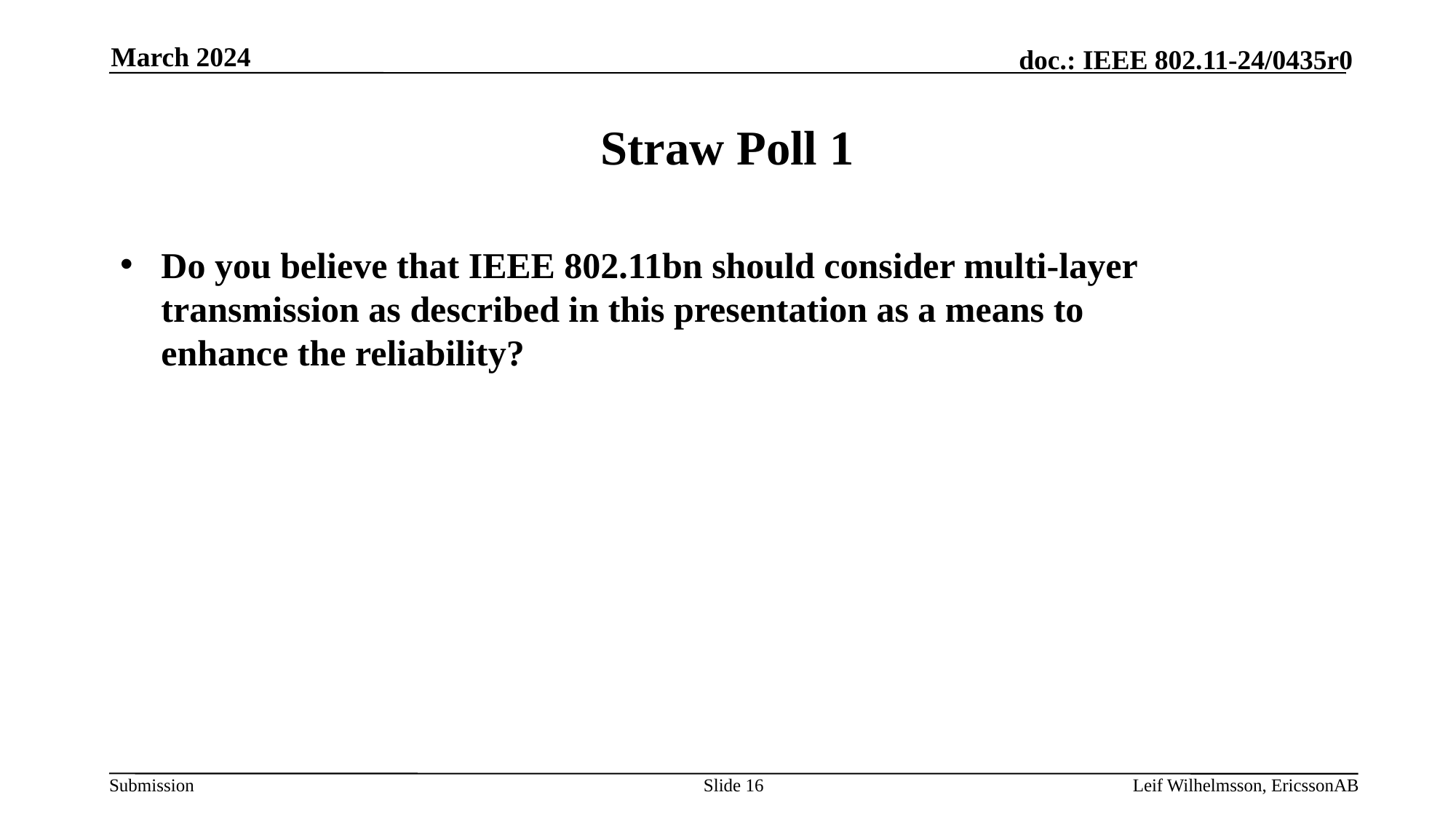

March 2024
# Straw Poll 1
Do you believe that IEEE 802.11bn should consider multi-layer transmission as described in this presentation as a means to enhance the reliability?
Slide 16
Leif Wilhelmsson, EricssonAB